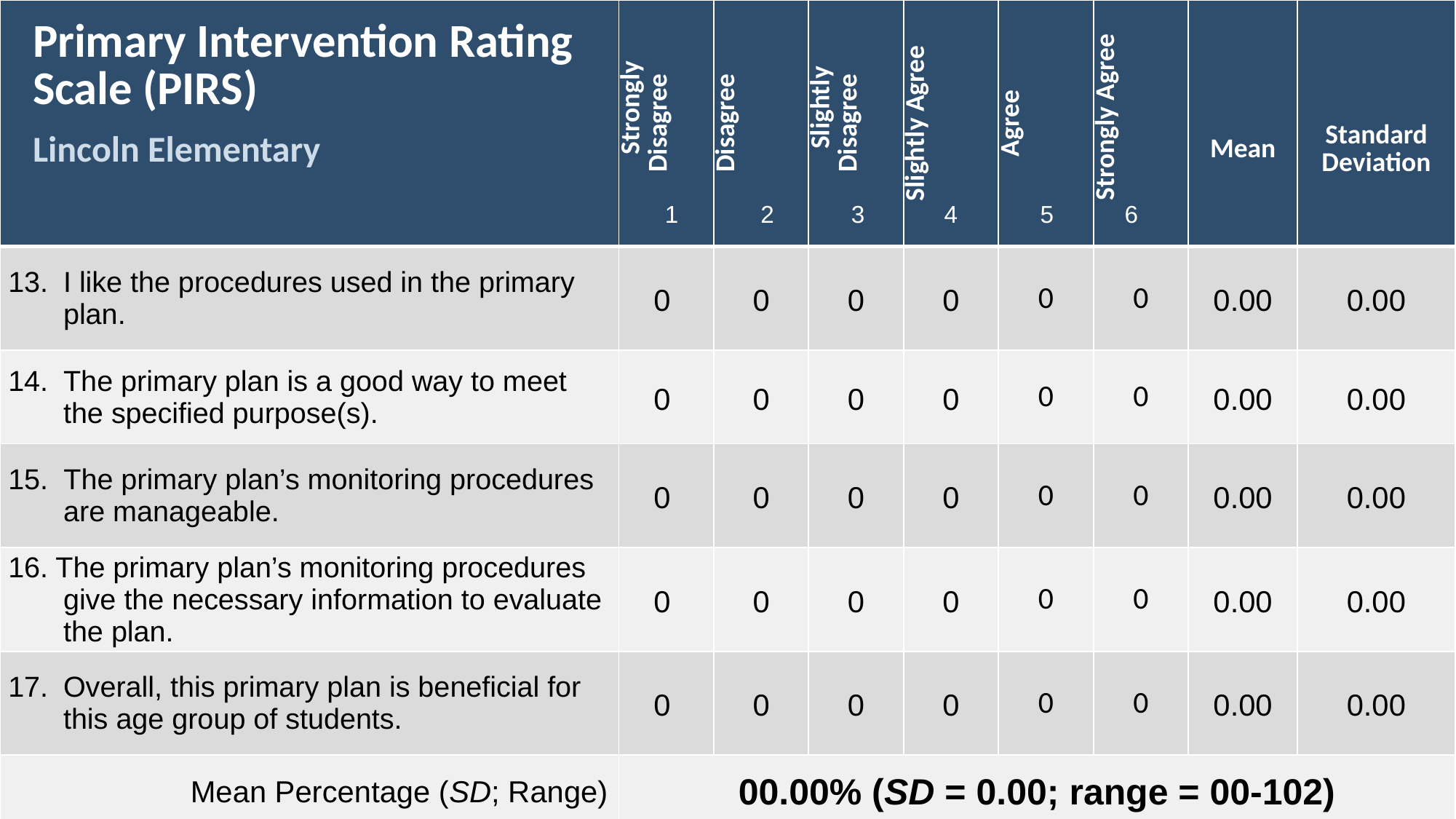

| Primary Intervention Rating Scale (PIRS) Lincoln Elementary | Strongly Disagree | Disagree | Slightly Disagree | Slightly Agree | Agree | Strongly Agree | Mean | Standard Deviation |
| --- | --- | --- | --- | --- | --- | --- | --- | --- |
| 13. I like the procedures used in the primary plan. | 0 | 0 | 0 | 0 | 0 | 0 | 0.00 | 0.00 |
| 14. The primary plan is a good way to meet the specified purpose(s). | 0 | 0 | 0 | 0 | 0 | 0 | 0.00 | 0.00 |
| 15. The primary plan’s monitoring procedures are manageable. | 0 | 0 | 0 | 0 | 0 | 0 | 0.00 | 0.00 |
| 16. The primary plan’s monitoring procedures give the necessary information to evaluate the plan. | 0 | 0 | 0 | 0 | 0 | 0 | 0.00 | 0.00 |
| 17. Overall, this primary plan is beneficial for this age group of students. | 0 | 0 | 0 | 0 | 0 | 0 | 0.00 | 0.00 |
| Mean Percentage (SD; Range) | 00.00% (SD = 0.00; range = 00-102) |  |  |  |  |  |  |  |
	1	2	3	4	5	6